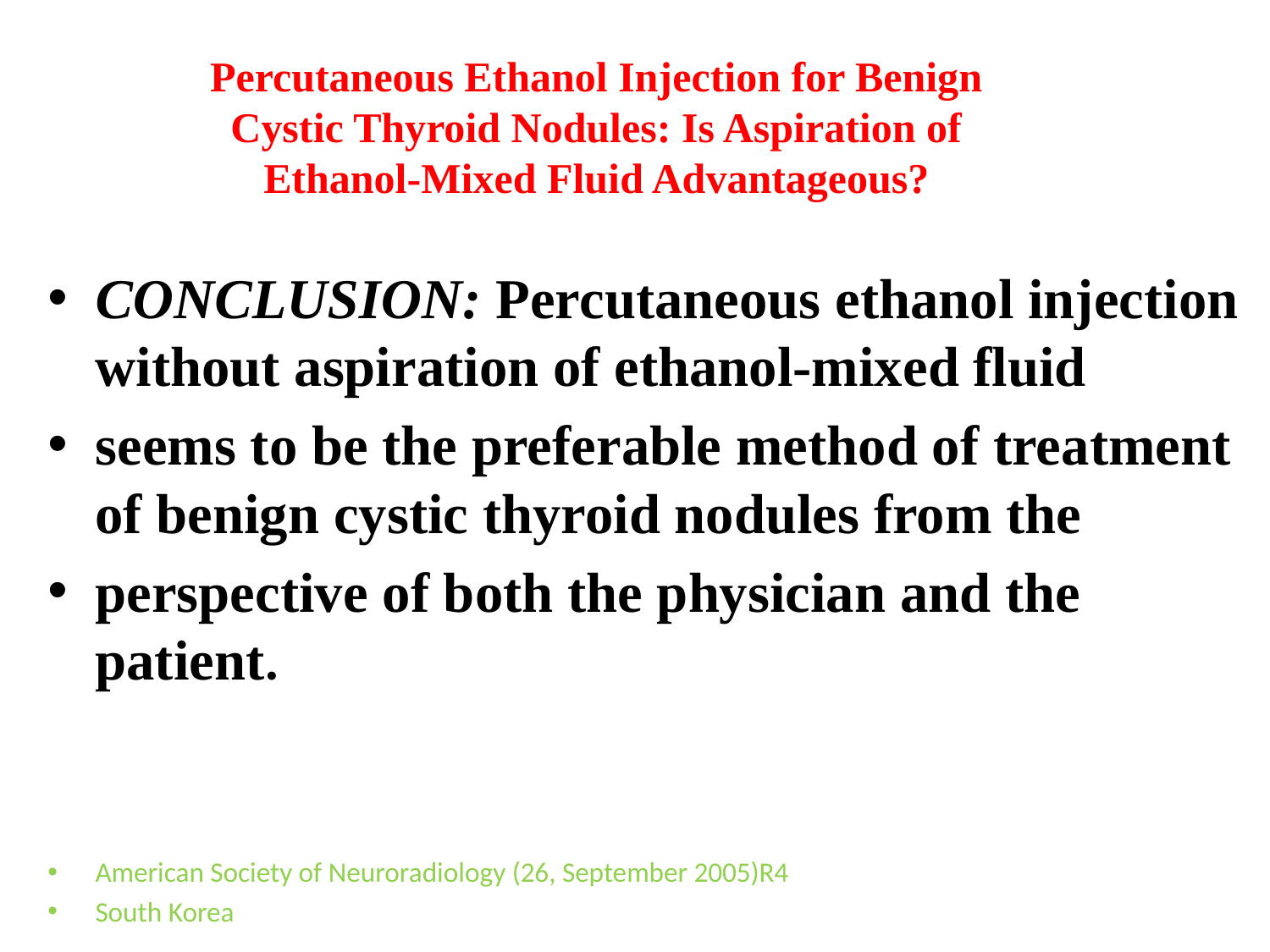

# Percutaneous Ethanol Injection for Benign Cystic Thyroid Nodules: Is Aspiration of Ethanol-Mixed Fluid Advantageous?
CONCLUSION: Percutaneous ethanol injection without aspiration of ethanol-mixed fluid
seems to be the preferable method of treatment of benign cystic thyroid nodules from the
perspective of both the physician and the patient.

American Society of Neuroradiology (26, September 2005)R4
South Korea